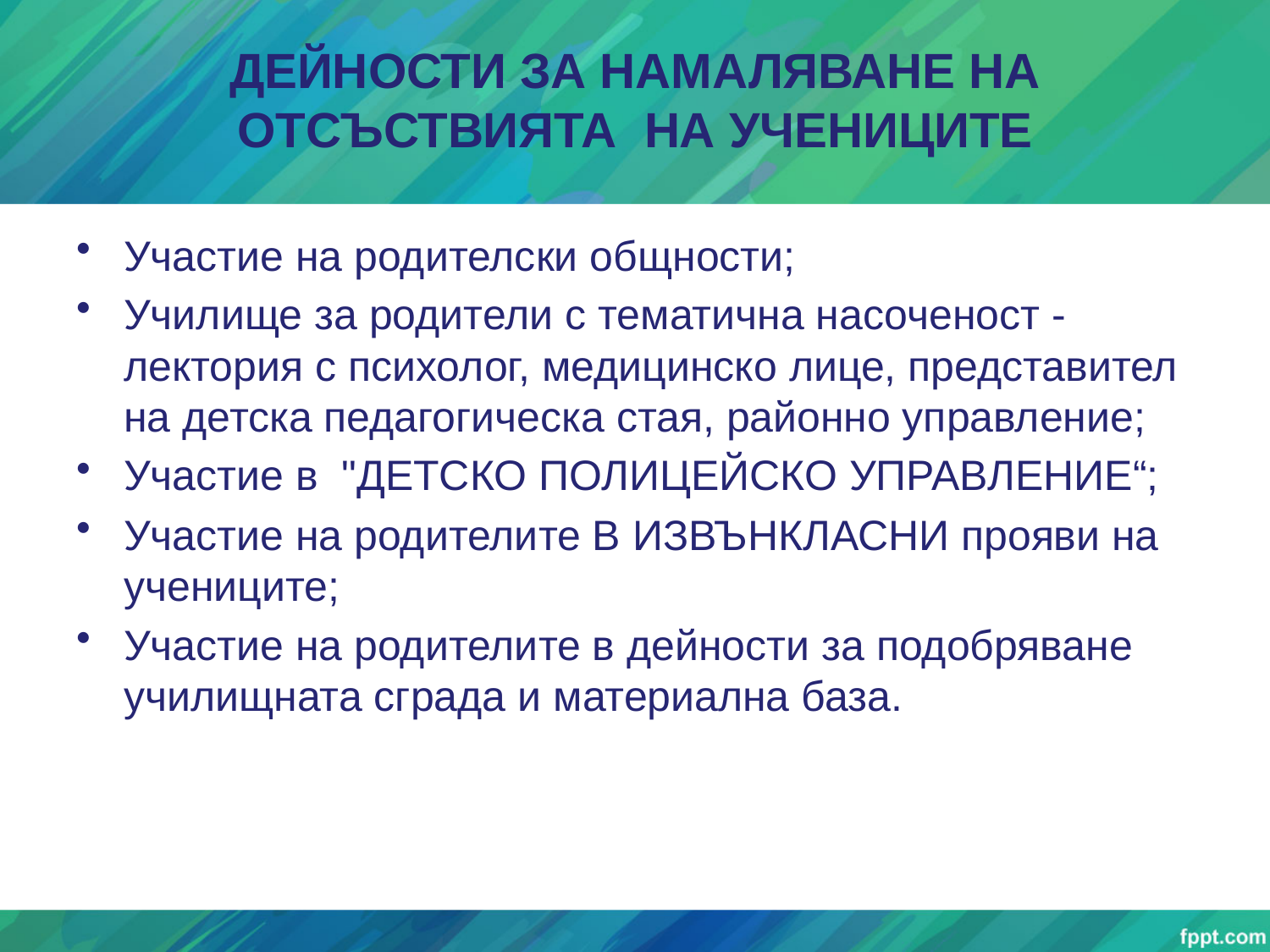

# ДЕЙНОСТИ ЗА НАМАЛЯВАНЕ НА ОТСЪСТВИЯТА  НА УЧЕНИЦИТЕ
Участие на родителски общности;
Училище за родители с тематична насоченост - лектория с психолог, медицинско лице, представител на детска педагогическа стая, районно управление;
Участие в  "ДЕТСКО ПОЛИЦЕЙСКО УПРАВЛЕНИЕ“;
Участие на родителите В ИЗВЪНКЛАСНИ прояви на учениците;
Участие на родителите в дейности за подобряване училищната сграда и материална база.